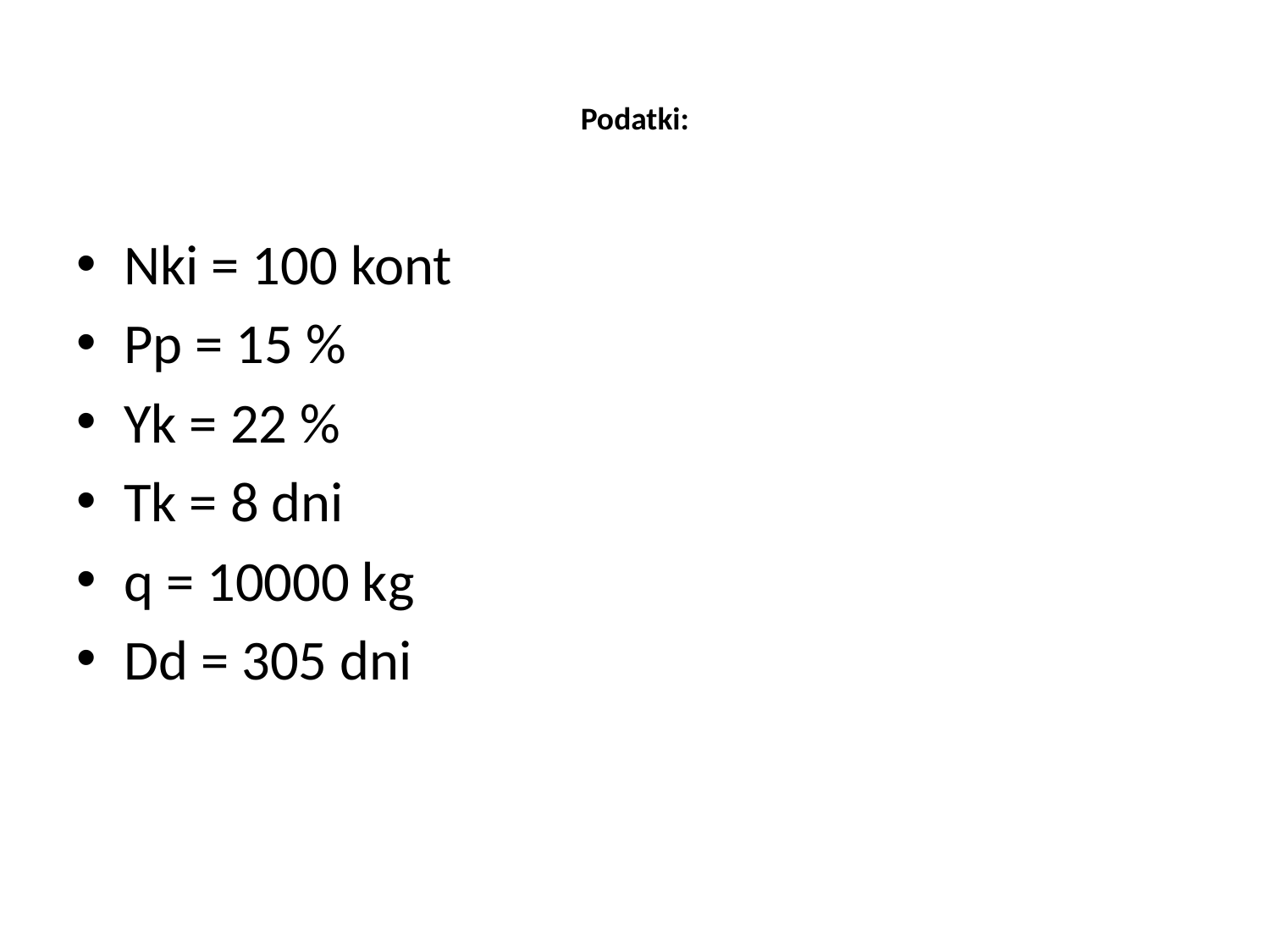

# Podatki:
Nki = 100 kont
Pp = 15 %
Yk = 22 %
Tk = 8 dni
q = 10000 kg
Dd = 305 dni